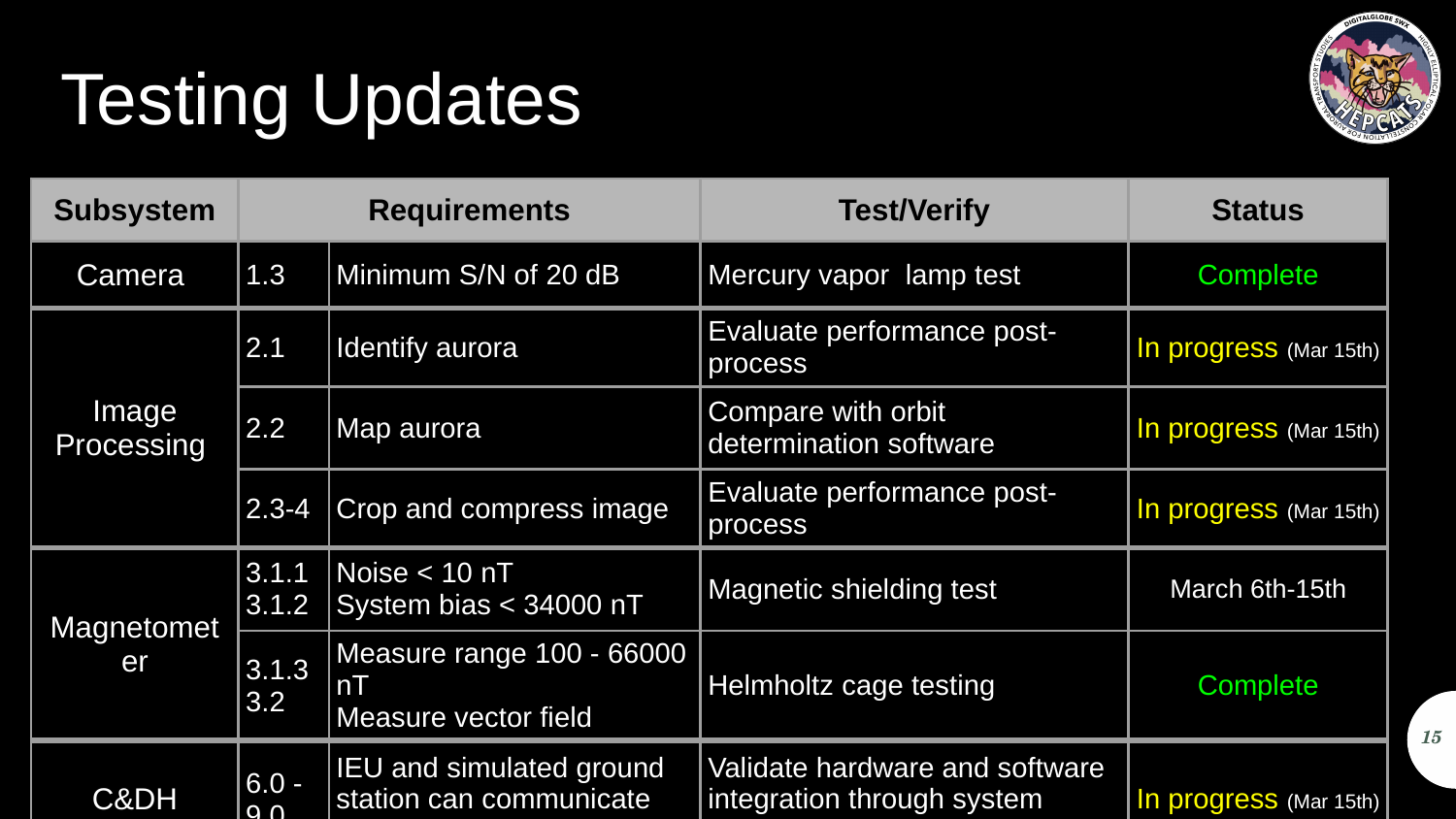

# Testing Updates
| Subsystem | Requirements |  | Test/Verify | Status |
| --- | --- | --- | --- | --- |
| Camera | 1.3 | Minimum S/N of 20 dB | Mercury vapor lamp test | Complete |
| Image Processing | 2.1 | Identify aurora | Evaluate performance post-process | In progress (Mar 15th) |
|  | 2.2 | Map aurora | Compare with orbit determination software | In progress (Mar 15th) |
|  | 2.3-4 | Crop and compress image | Evaluate performance post-process | In progress (Mar 15th) |
| Magnetometer | 3.1.1 3.1.2 | Noise < 10 nT System bias < 34000 nT | Magnetic shielding test | March 6th-15th |
|  | 3.1.3 3.2 | Measure range 100 - 66000 nT Measure vector field | Helmholtz cage testing | Complete |
| C&DH | 6.0 - 9.0 | IEU and simulated ground station can communicate with one another | Validate hardware and software integration through system testing | In progress (Mar 15th) |
15